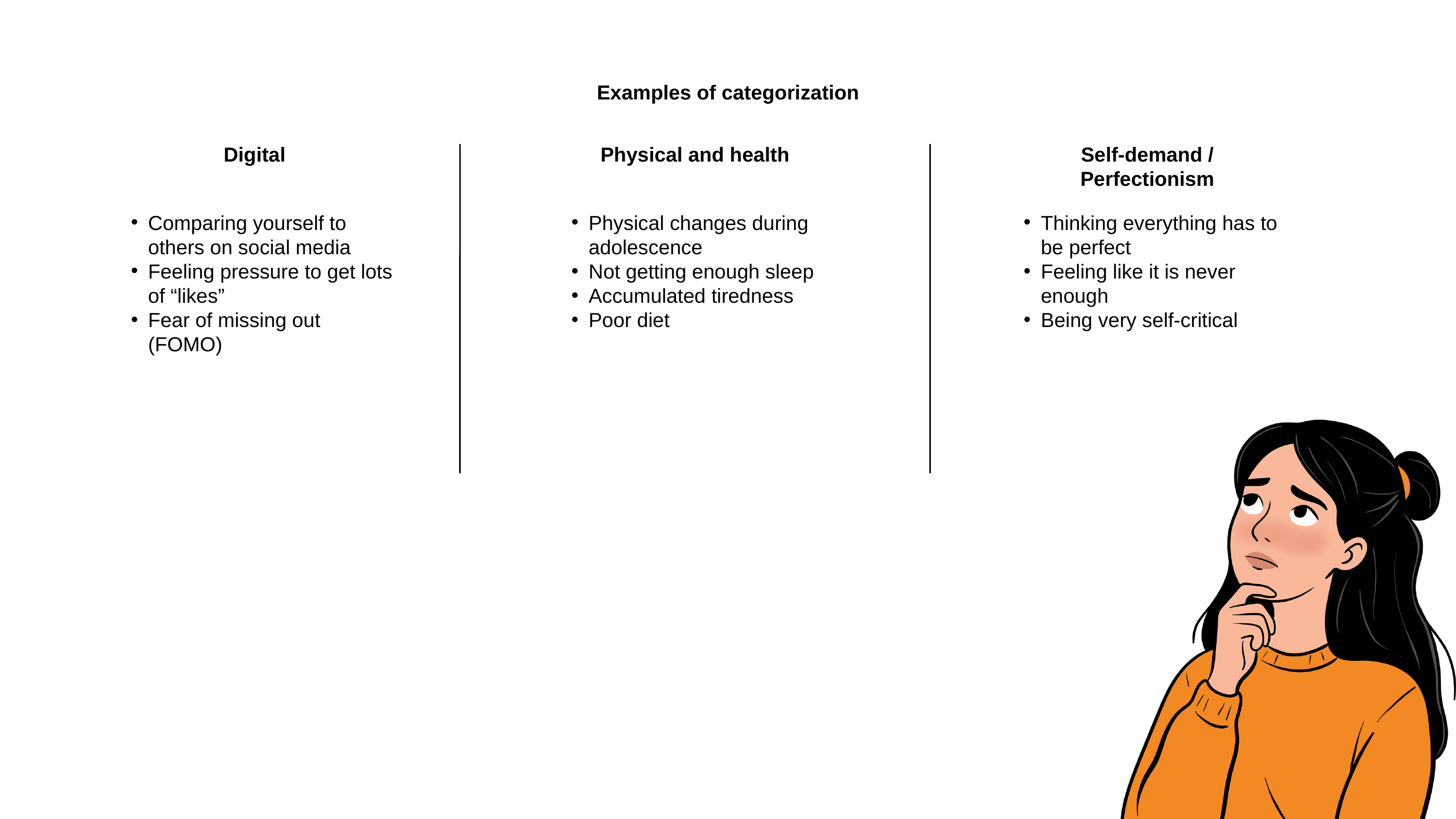

Examples of categorization
Digital
Physical and health
Self-demand / Perfectionism

Comparing yourself to others on social media
Feeling pressure to get lots of “likes”
Fear of missing out (FOMO)
Physical changes during adolescence
Not getting enough sleep
Accumulated tiredness
Poor diet
Thinking everything has to be perfect
Feeling like it is never enough
Being very self-critical